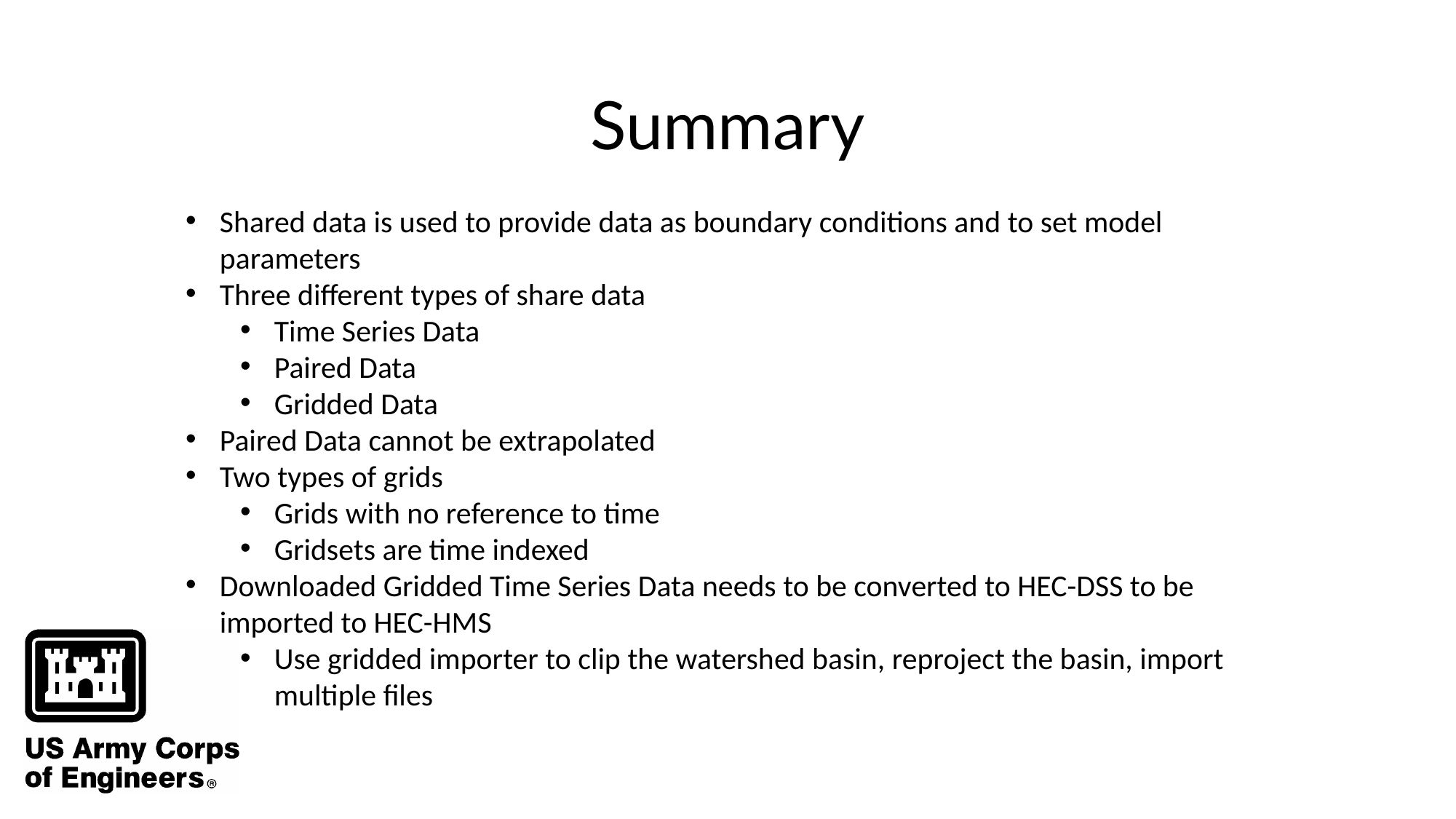

# Summary
Shared data is used to provide data as boundary conditions and to set model parameters
Three different types of share data
Time Series Data
Paired Data
Gridded Data
Paired Data cannot be extrapolated
Two types of grids
Grids with no reference to time
Gridsets are time indexed
Downloaded Gridded Time Series Data needs to be converted to HEC-DSS to be imported to HEC-HMS
Use gridded importer to clip the watershed basin, reproject the basin, import multiple files